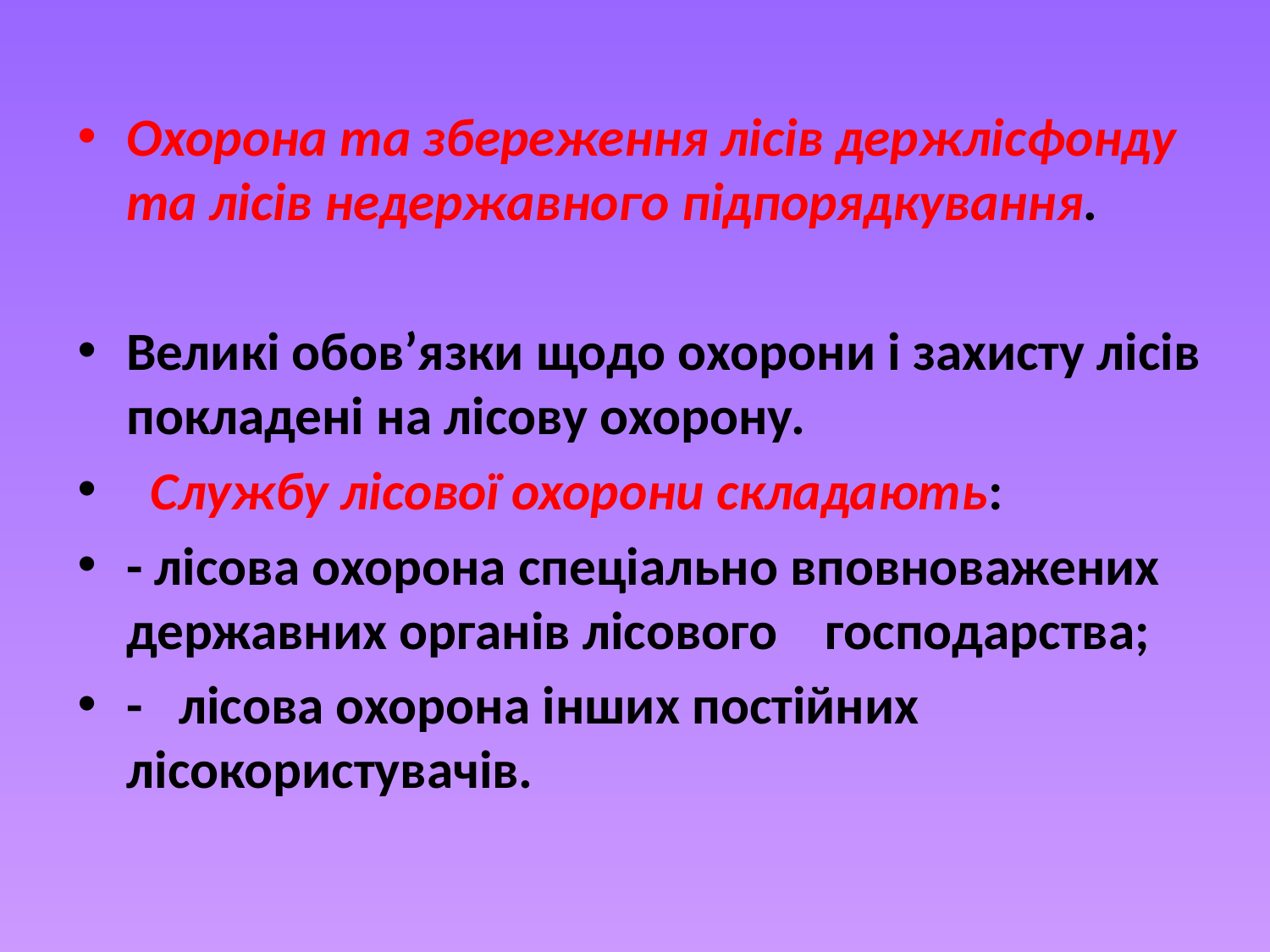

Охорона та збереження лісів держлісфонду та лісів недержавного підпорядкування.

Великі обов’язки щодо охорони і захисту лісів покладені на лісову охорону.
  Службу лісової охорони складають:
- лісова охорона спеціально вповноважених державних органів лісового    господарства;
-   лісова охорона інших постійних лісокористувачів.